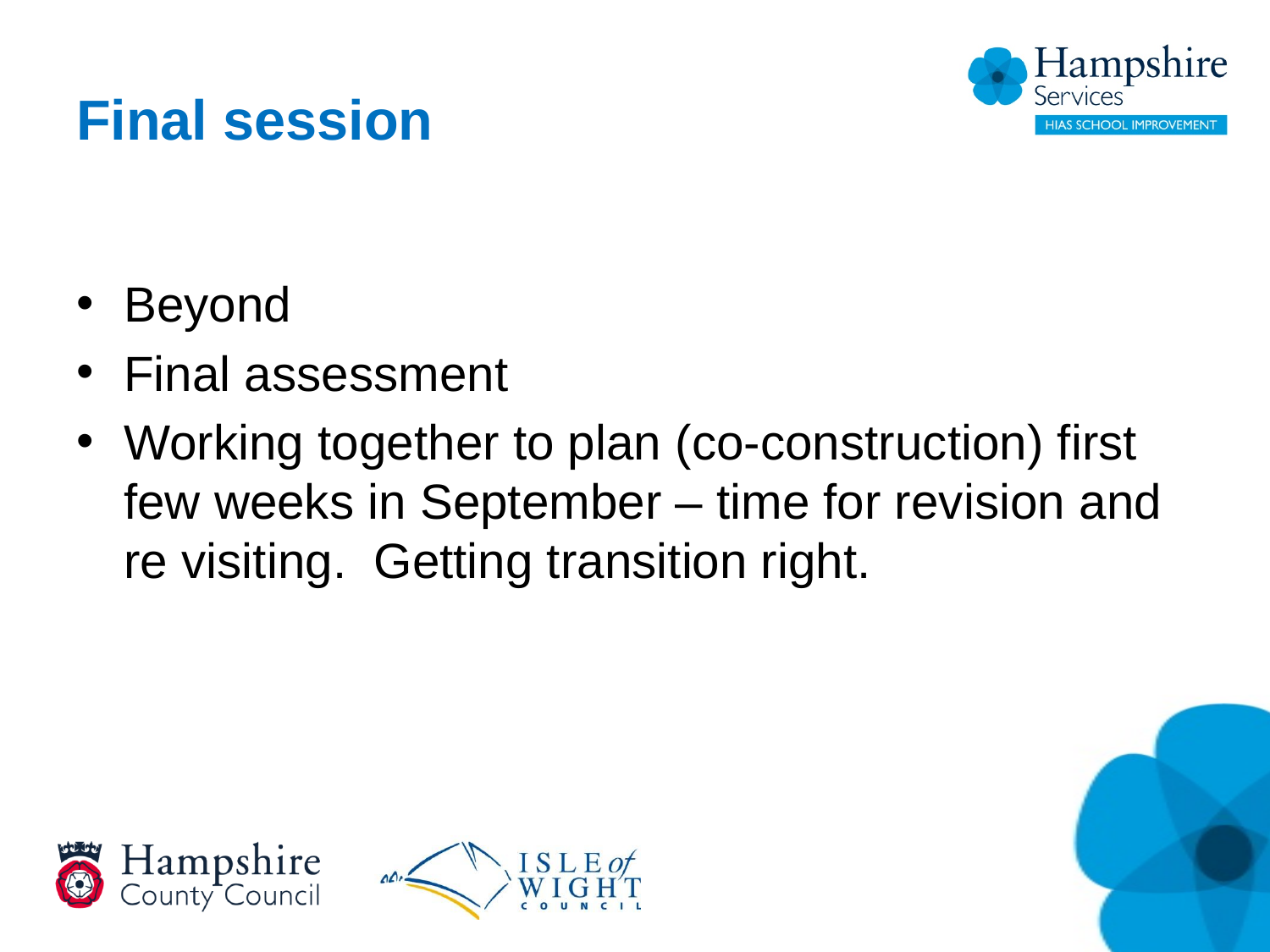

# Final session
Beyond
Final assessment
Working together to plan (co-construction) first few weeks in September – time for revision and re visiting.  Getting transition right.